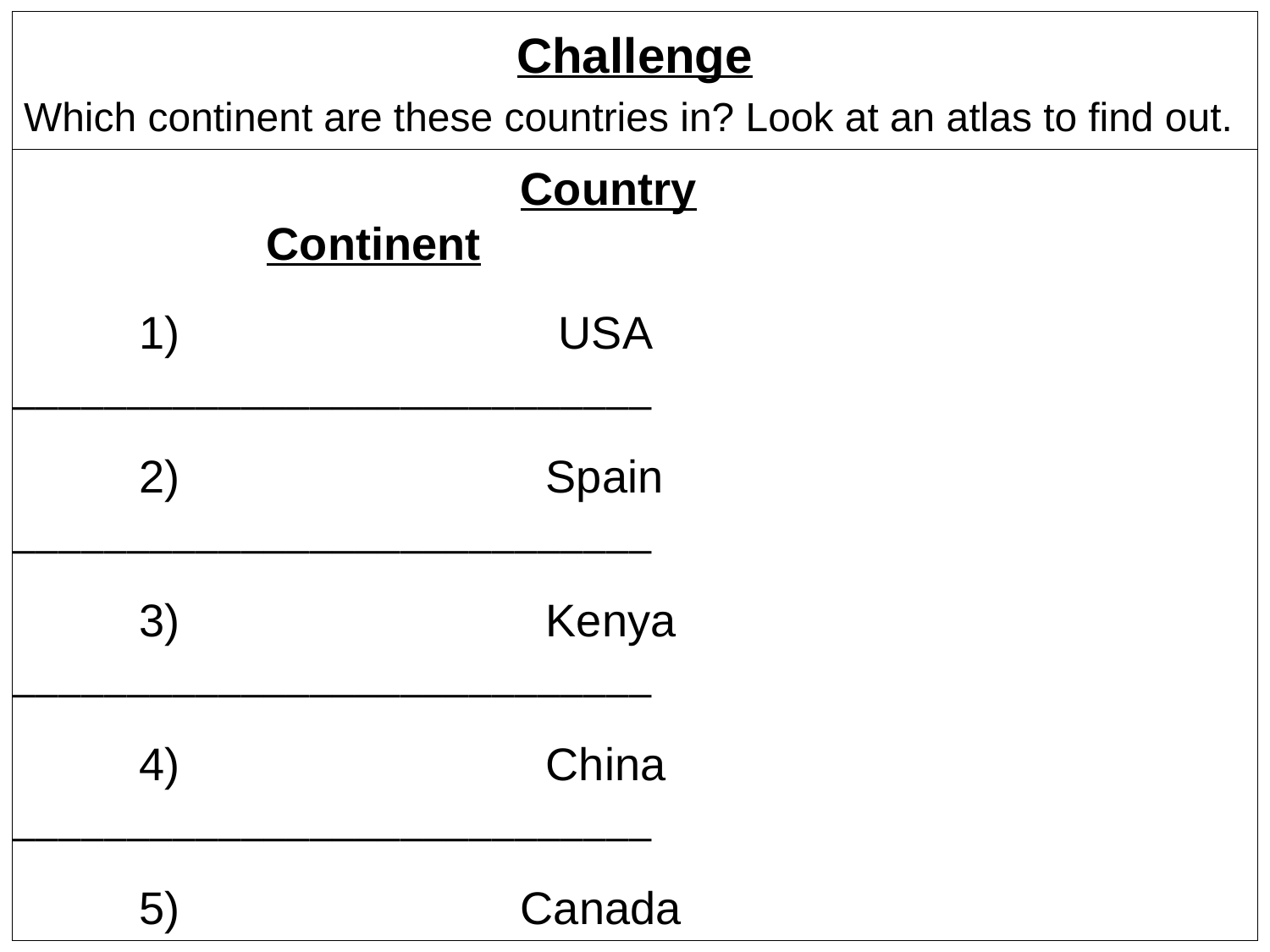

Challenge

Which continent are these countries in? Look at an atlas to find out.

				Country						Continent

	1) 		   	   USA				____________________________

	2)			  Spain			____________________________

	3)		 	  Kenya 			____________________________

	4) 			  China			____________________________

	5)			Canada			____________________________

	6)			 Russia			____________________________

	7)			Sweden			____________________________

	8)			  Peru		 		____________________________